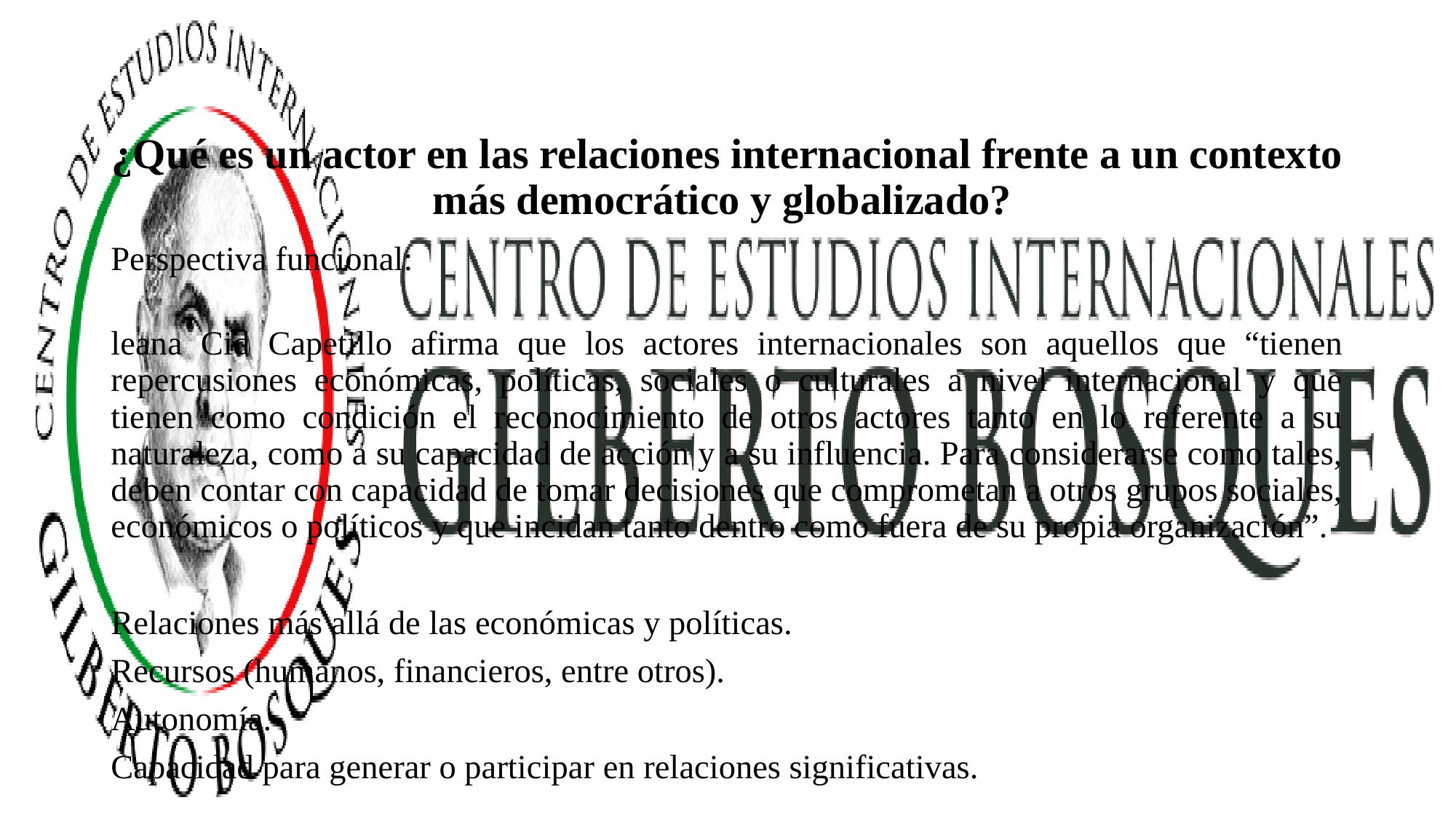

# ¿Qué es un actor en las relaciones internacional frente a un contexto más democrático y globalizado?
Perspectiva funcional:
leana Cid Capetillo afirma que los actores internacionales son aquellos que “tienen repercusiones económicas, políticas, sociales o culturales a nivel internacional y que tienen como condición el reconocimiento de otros actores tanto en lo referente a su naturaleza, como a su capacidad de acción y a su influencia. Para considerarse como tales, deben contar con capacidad de tomar decisiones que comprometan a otros grupos sociales, económicos o políticos y que incidan tanto dentro como fuera de su propia organización”.

Relaciones más allá de las económicas y políticas.
Recursos (humanos, financieros, entre otros).
Autonomía.
Capacidad para generar o participar en relaciones significativas.